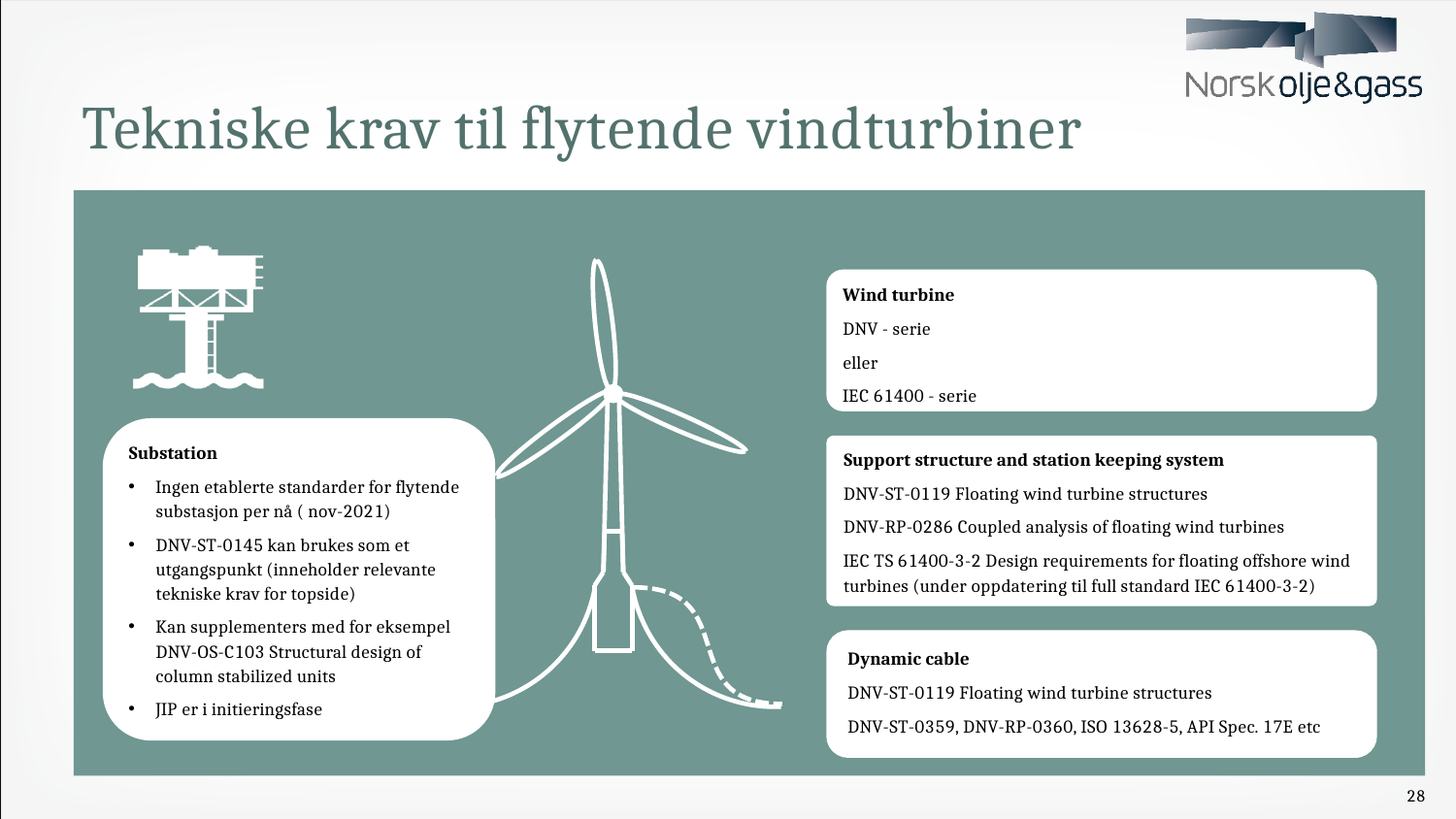

# Tekniske krav til flytende vindturbiner

Wind turbine
DNV - serie
eller
IEC 61400 - serie

Substation
Ingen etablerte standarder for flytende substasjon per nå ( nov-2021)
DNV-ST-0145 kan brukes som et utgangspunkt (inneholder relevante tekniske krav for topside)
Kan supplementers med for eksempel DNV-OS-C103 Structural design of column stabilized units
JIP er i initieringsfase
Support structure and station keeping system
DNV-ST-0119 Floating wind turbine structures
DNV-RP-0286 Coupled analysis of floating wind turbines
IEC TS 61400-3-2 Design requirements for floating offshore wind turbines (under oppdatering til full standard IEC 61400-3-2)

Dynamic cable
DNV-ST-0119 Floating wind turbine structures
DNV-ST-0359, DNV-RP-0360, ISO 13628-5, API Spec. 17E etc
28